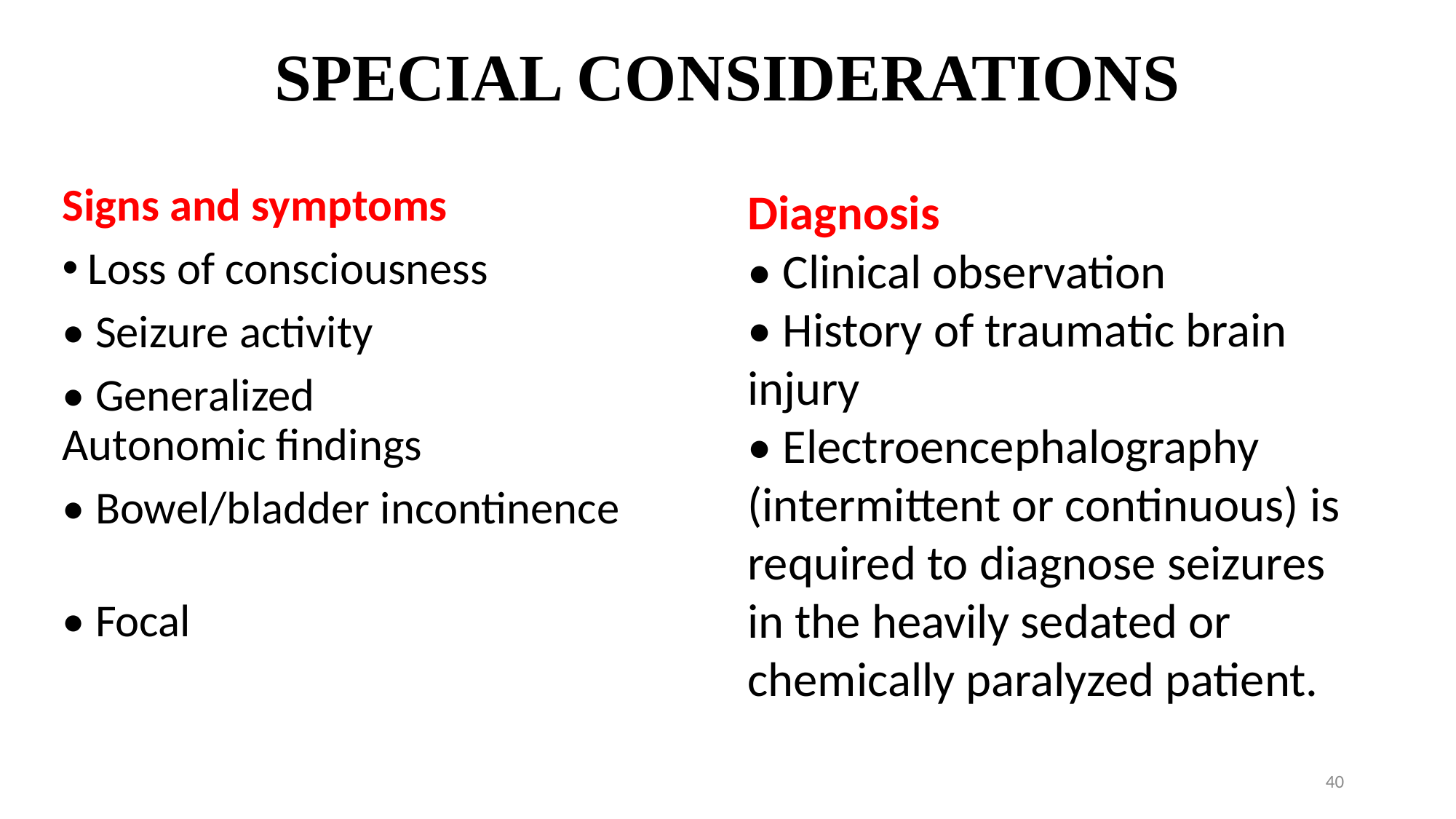

# SPECIAL CONSIDERATIONS
Signs and symptoms
Loss of consciousness
• Seizure activity
• Generalized
Autonomic findings
• Bowel/bladder incontinence
• Focal
Diagnosis
• Clinical observation
• History of traumatic brain injury
• Electroencephalography (intermittent or continuous) is required to diagnose seizures in the heavily sedated or chemically paralyzed patient.

40